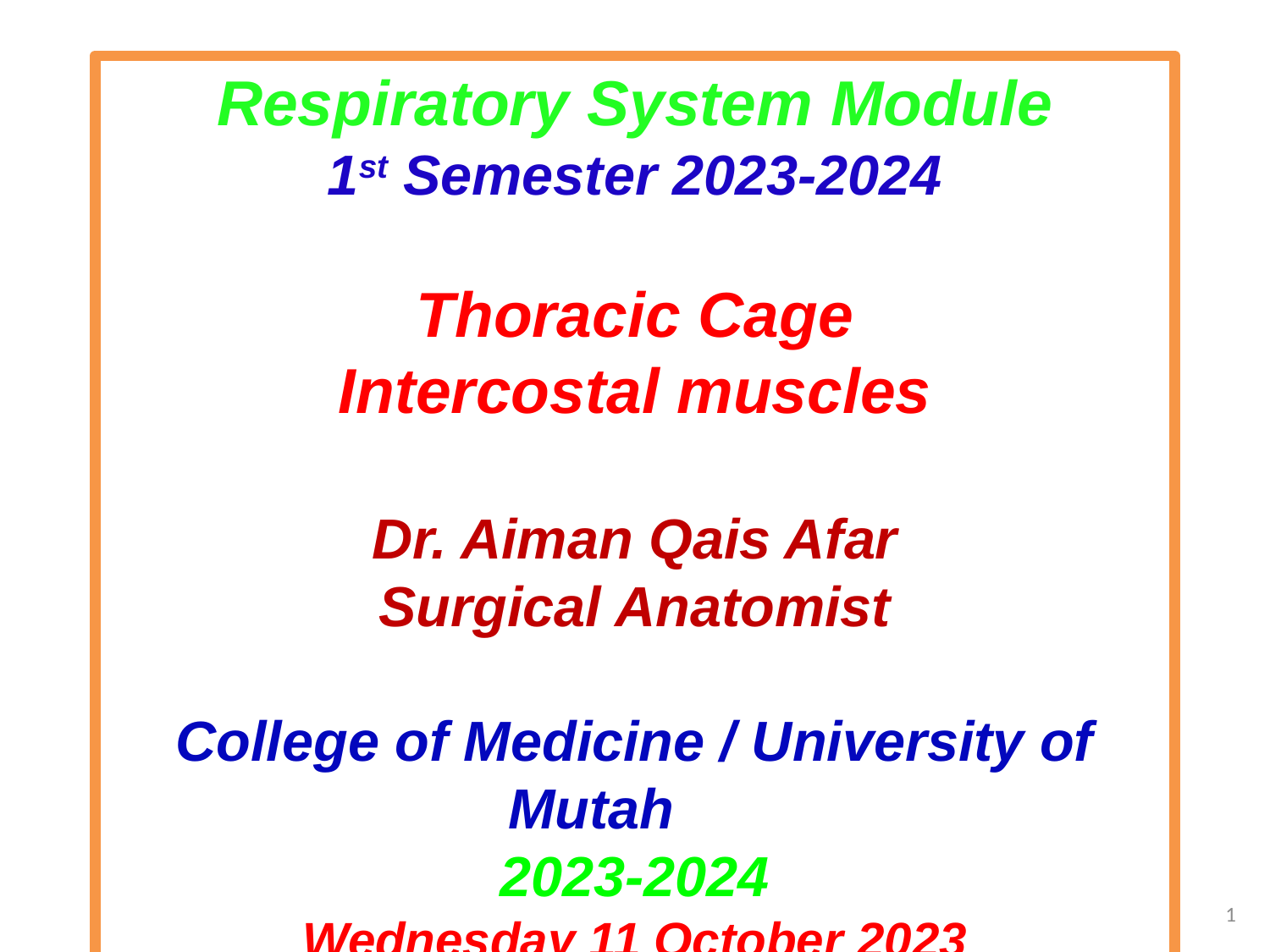

Respiratory System Module
1st Semester 2023-2024

Thoracic Cage
Intercostal muscles

Dr. Aiman Qais Afar
Surgical Anatomist

College of Medicine / University of Mutah
2023-2024
Wednesday 11 October 2023
1